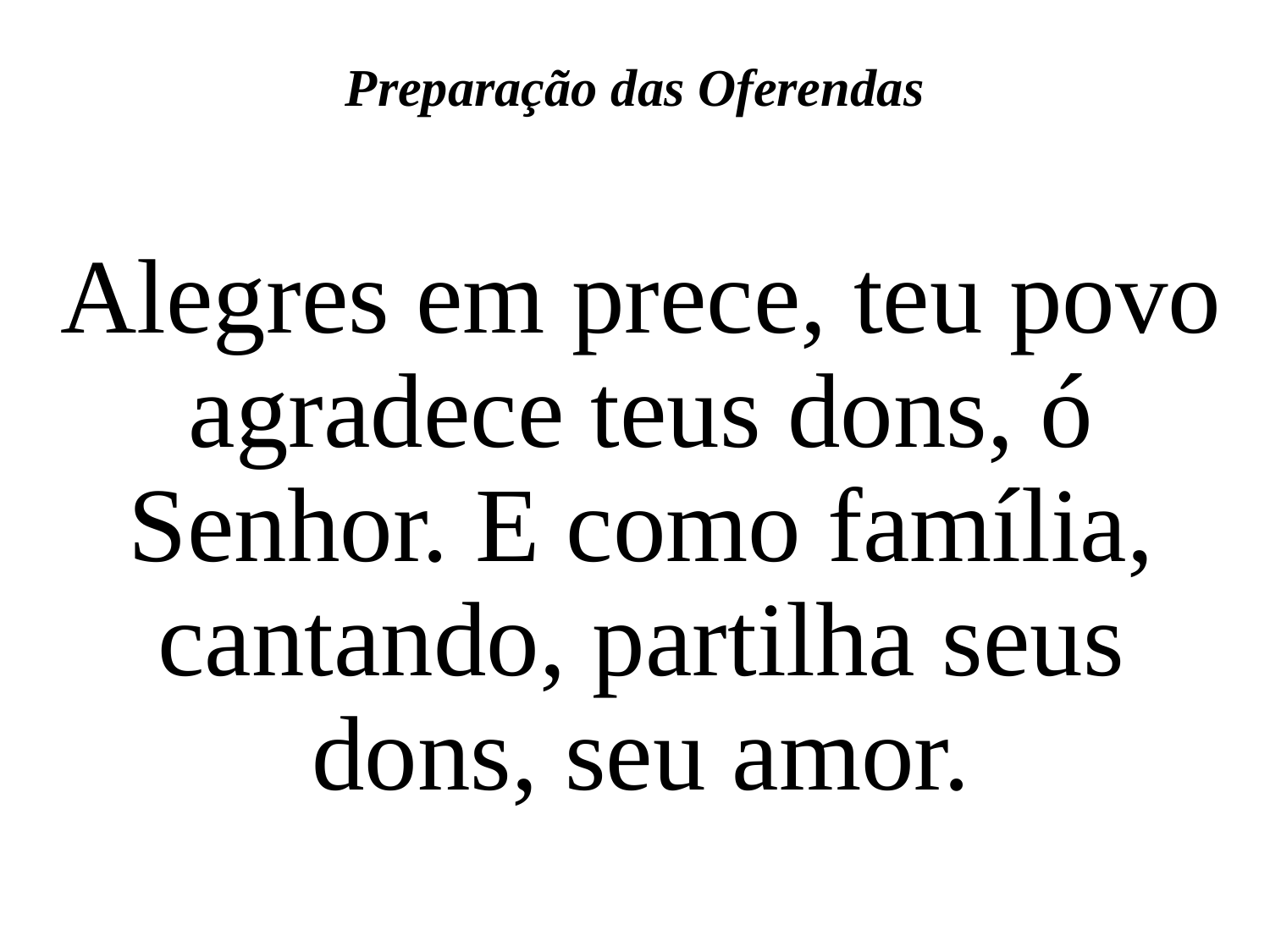

Preparação das Oferendas
Alegres em prece, teu povo agradece teus dons, ó Senhor. E como família, cantando, partilha seus dons, seu amor.